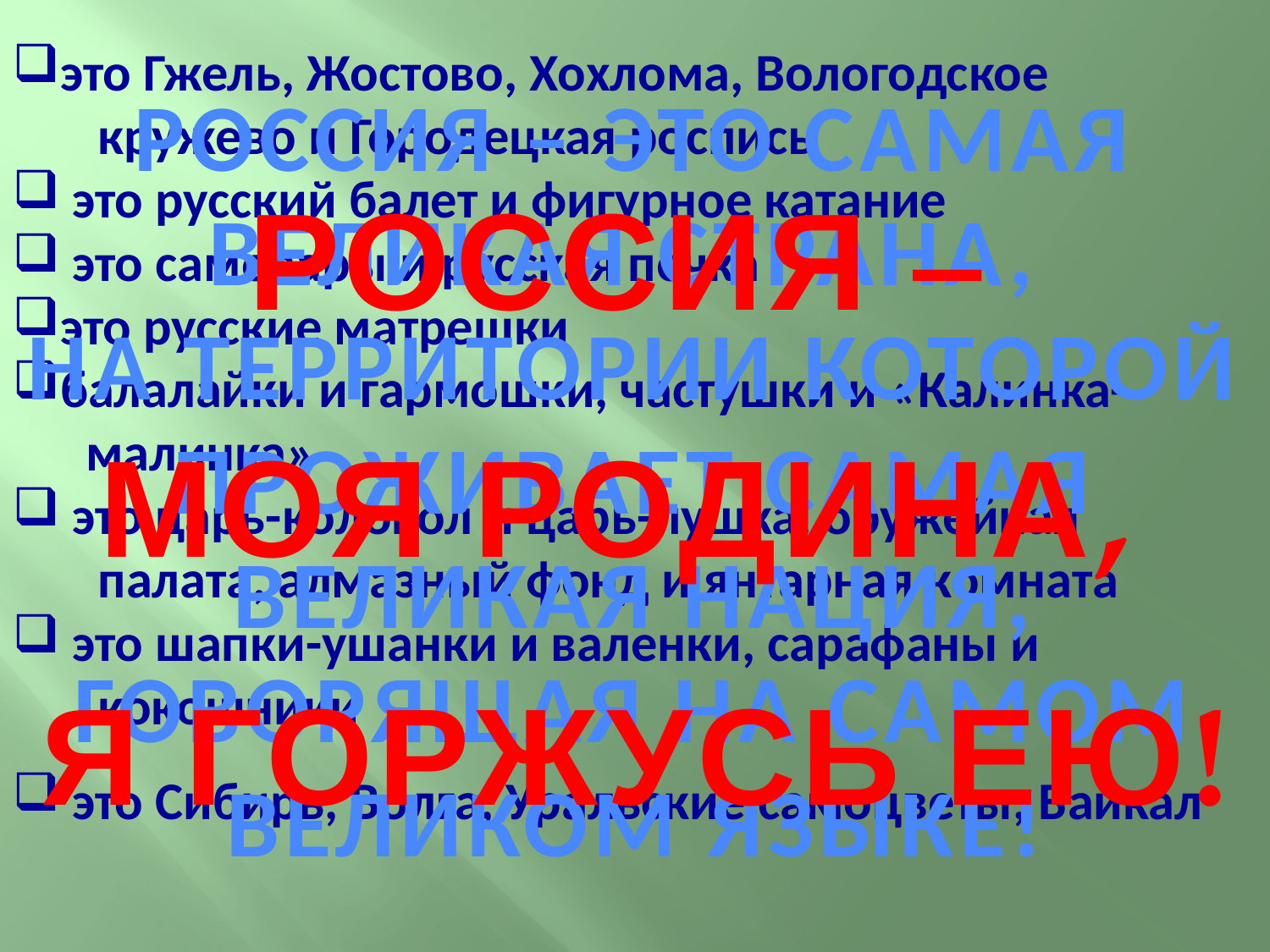

это Гжель, Жостово, Хохлома, Вологодское
     кружево и Городецкая роспись
 это русский балет и фигурное катание
 это самовары и русская печка
это русские матрешки
балалайки и гармошки, частушки и «Калинка-
    малинка»
 это царь-колокол и царь-пушка, оружейная
     палата, алмазный фонд и янтарная комната
 это шапки-ушанки и валенки, сарафаны и
     кокошники
 это Сибирь, Волга, Уральские самоцветы, Байкал

РОССИЯ – ЭТО САМАЯ ВЕЛИКАЯ СТРАНА,
НА ТЕРРИТОРИИ КОТОРОЙ ПРОЖИВАЕТ САМАЯ ВЕЛИКАЯ НАЦИЯ, ГОВОРЯЩАЯ НА САМОМ ВЕЛИКОМ ЯЗЫКЕ!

РОССИЯ –
МОЯ РОДИНА,
Я ГОРЖУСЬ ЕЮ!